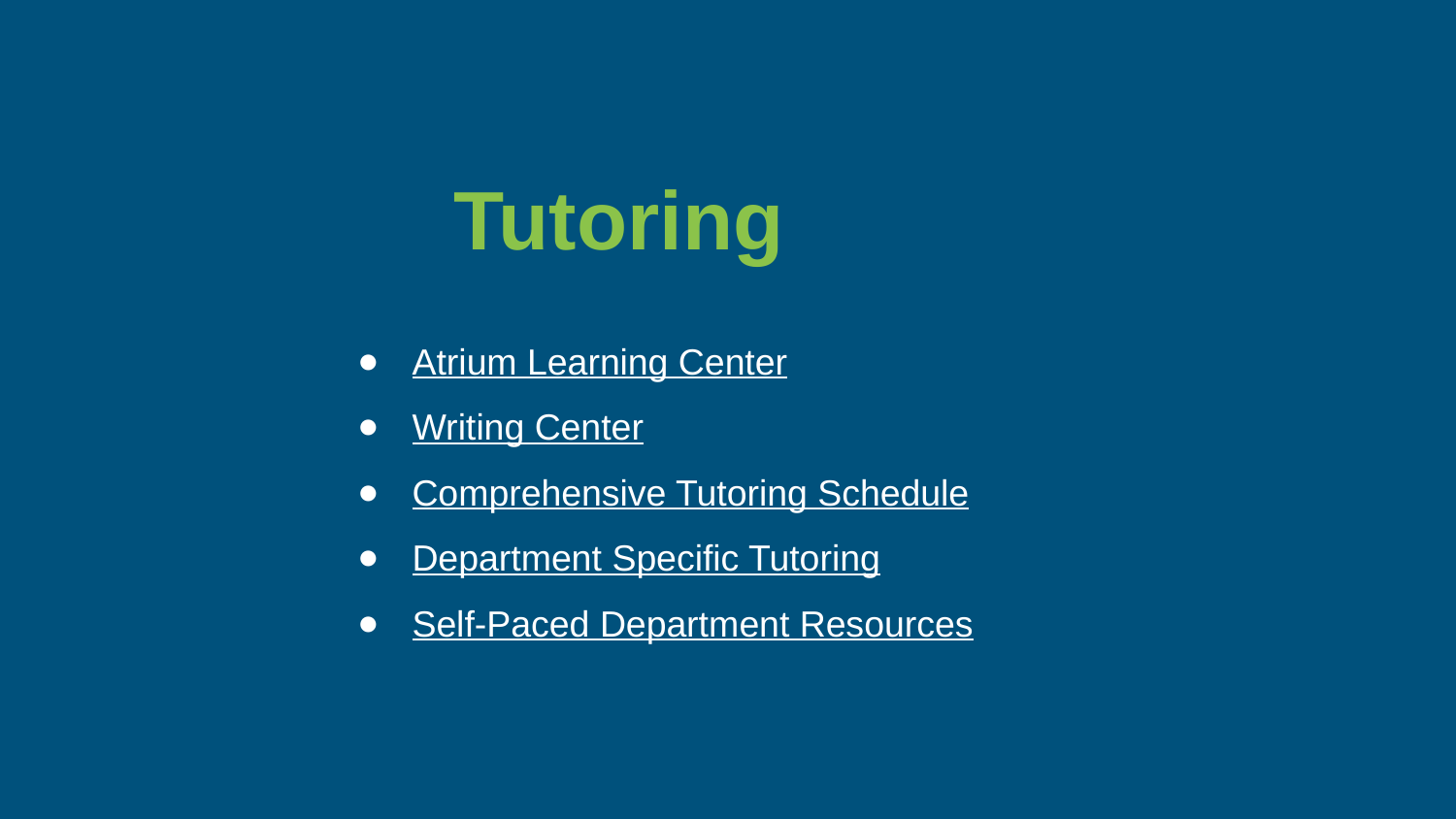

Tutoring
Atrium Learning Center
Writing Center
Comprehensive Tutoring Schedule
Department Specific Tutoring
Self-Paced Department Resources